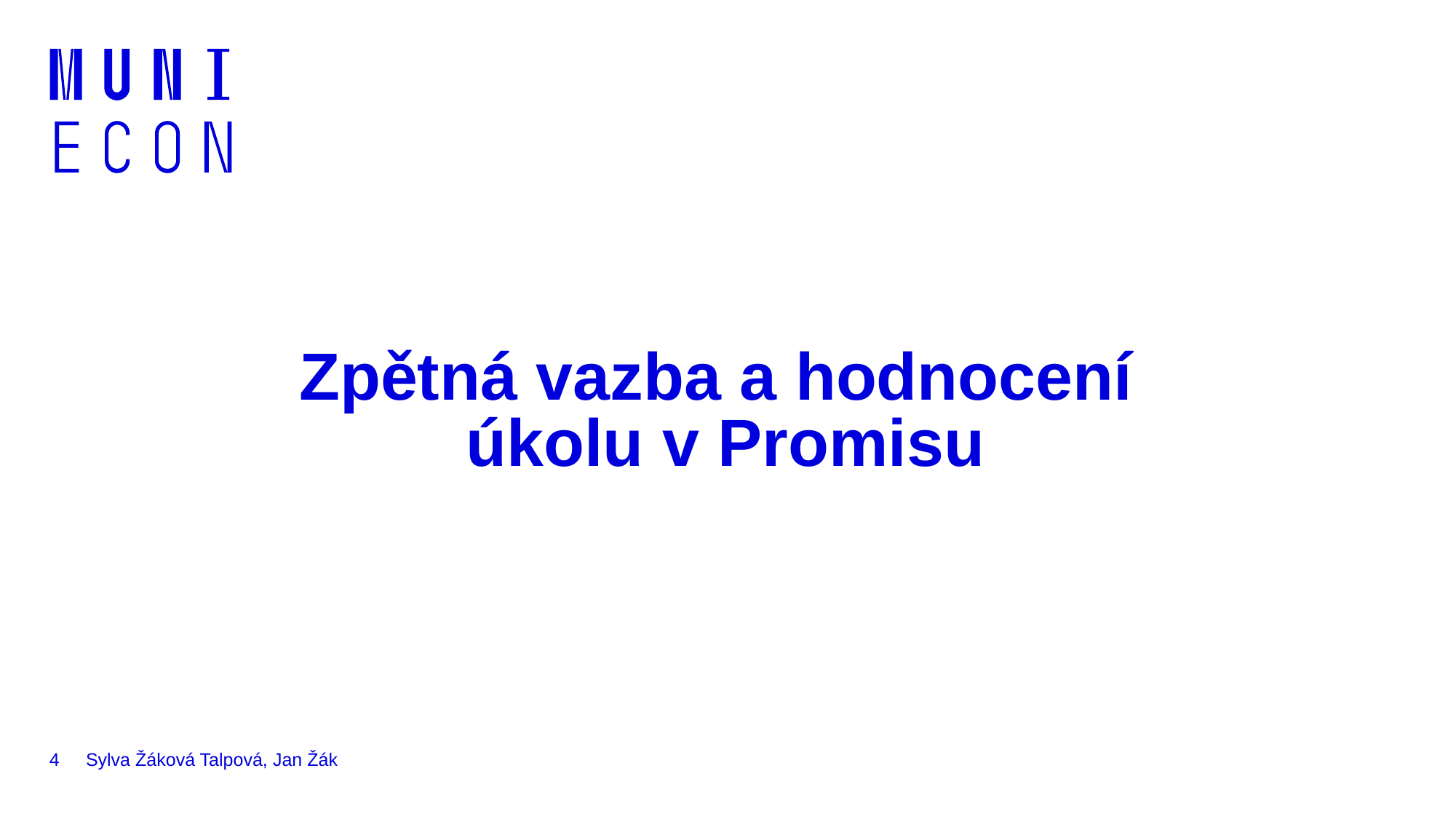

# Zpětná vazba a hodnocení úkolu v Promisu
4
Sylva Žáková Talpová, Jan Žák